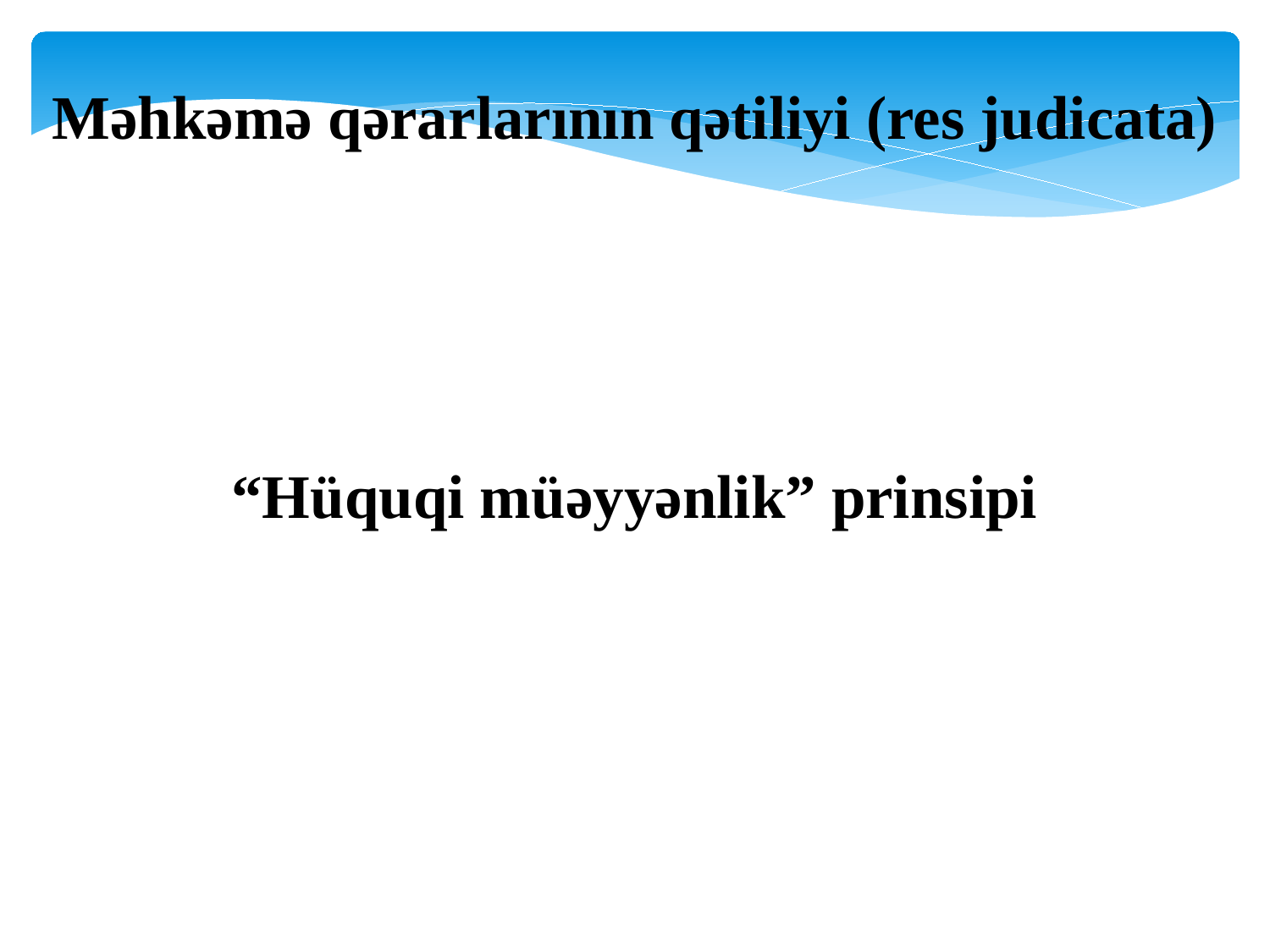

Məhkəmə qərarlarının qətiliyi (res judicata)
“Hüquqi müəyyənlik” prinsipi